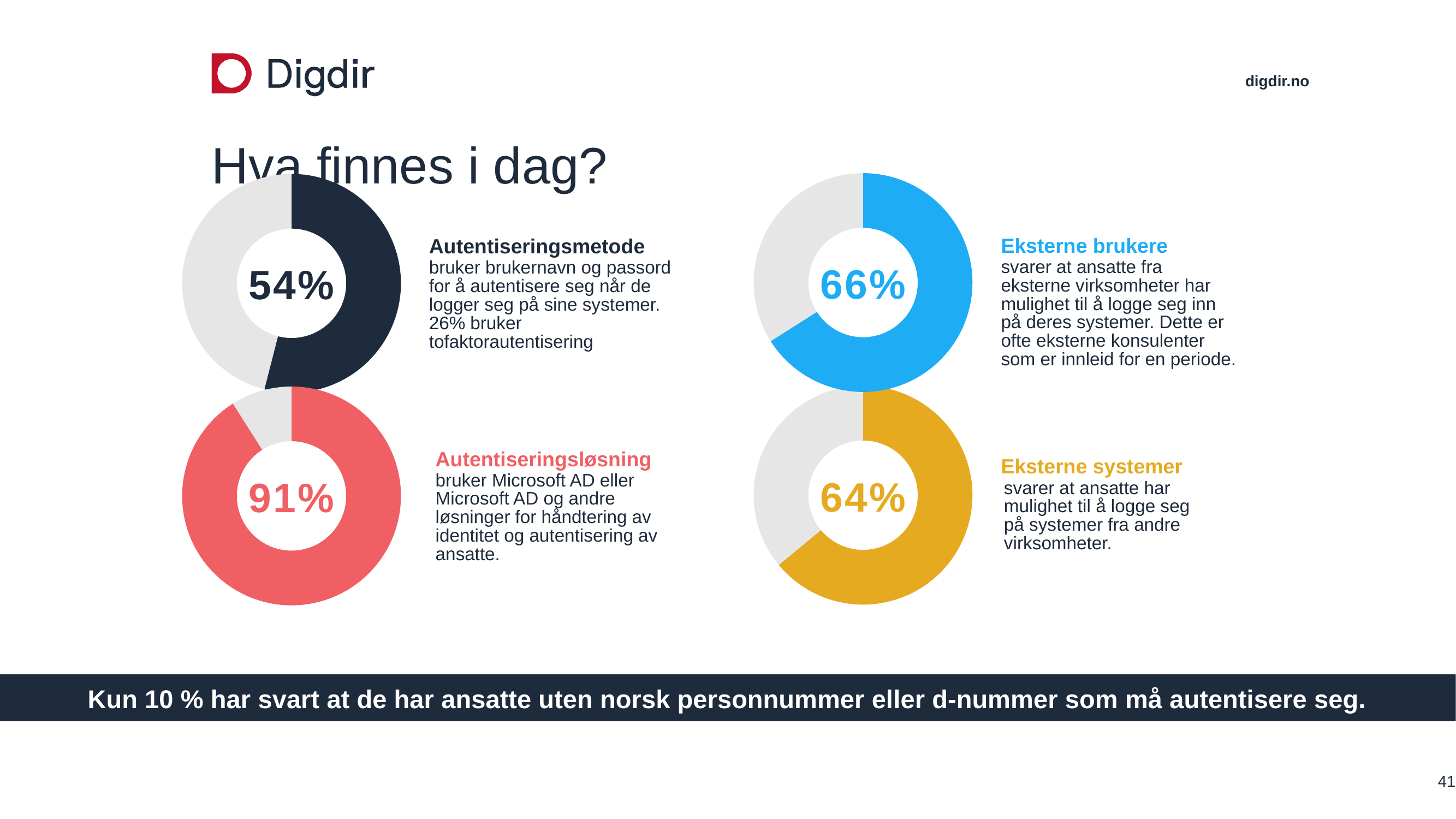

# Hva finnes i dag?

### Chart

| Category | Spalte1 |
|---|---|
|  | 66.0 |
|  | 34.0 |
|  | None |
|  | None |

### Chart

| Category | Spalte1 |
|---|---|
|  | 54.0 |
|  | 46.0 |
|  | None |
|  | None |
Eksterne brukere
svarer at ansatte fra eksterne virksomheter har mulighet til å logge seg inn på deres systemer. Dette er ofte eksterne konsulenter som er innleid for en periode.
Autentiseringsmetode
bruker brukernavn og passord for å autentisere seg når de logger seg på sine systemer. 26% bruker tofaktorautentisering
66%
54%

### Chart

| Category | Spalte1 |
|---|---|
|  | 64.0 |
|  | 36.0 |
|  | None |
|  | None |

### Chart

| Category | Spalte1 |
|---|---|
|  | 91.0 |
|  | 9.0 |
|  | None |
|  | None |

### Chart

| Category |
|---|
Autentiseringsløsning
bruker Microsoft AD eller Microsoft AD og andre løsninger for håndtering av identitet og autentisering av ansatte.
Eksterne systemer
svarer at ansatte har mulighet til å logge seg på systemer fra andre virksomheter.
64%
91%
57% svarer at deres egen virksomhet har ansvar for brukerkatalogen. 20 % svarer at det er både sin egen virksomhet og den ekstern virksomheten som har ansvaret.
Kun 10 % har svart at de har ansatte uten norsk personnummer eller d-nummer som må autentisere seg.
41